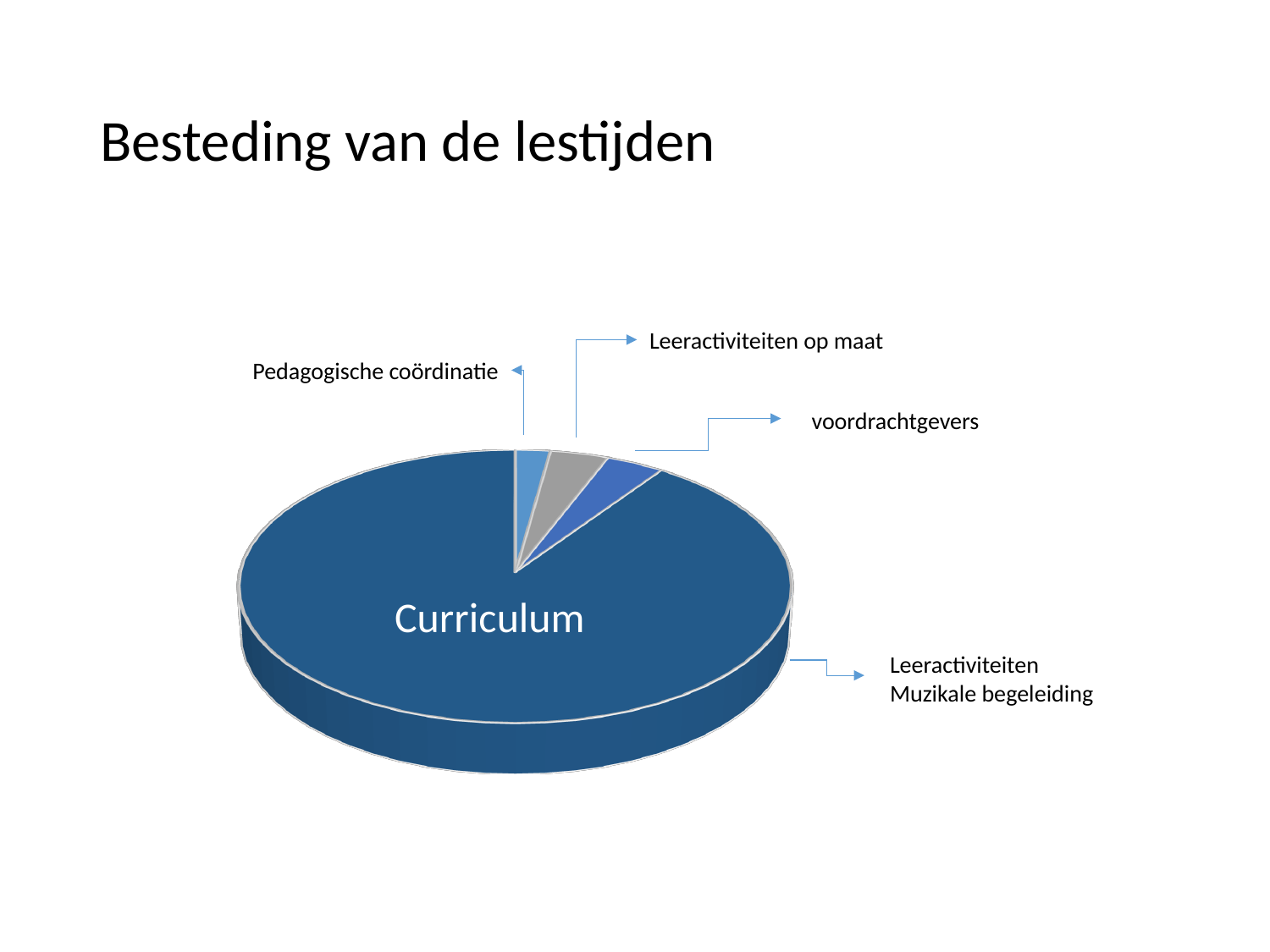

# Besteding van de lestijden
Leeractiviteiten op maat
Pedagogische coördinatie

[unsupported chart]

voordrachtgevers
Curriculum
Leeractiviteiten
Muzikale begeleiding